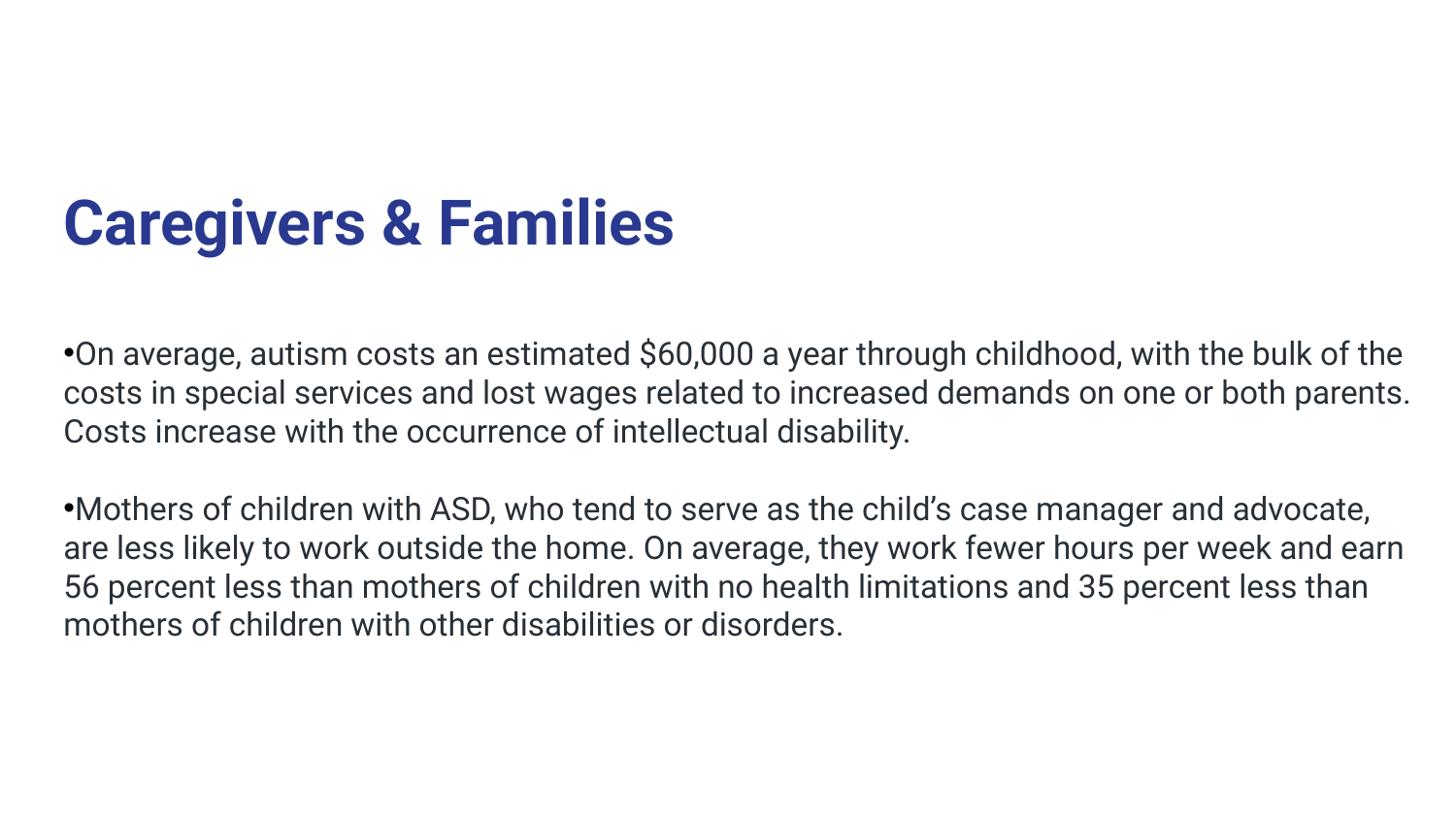

Caregivers & Families

On average, autism costs an estimated $60,000 a year through childhood, with the bulk of the costs in special services and lost wages related to increased demands on one or both parents. Costs increase with the occurrence of intellectual disability.

Mothers of children with ASD, who tend to serve as the child’s case manager and advocate, are less likely to work outside the home. On average, they work fewer hours per week and earn 56 percent less than mothers of children with no health limitations and 35 percent less than mothers of children with other disabilities or disorders.